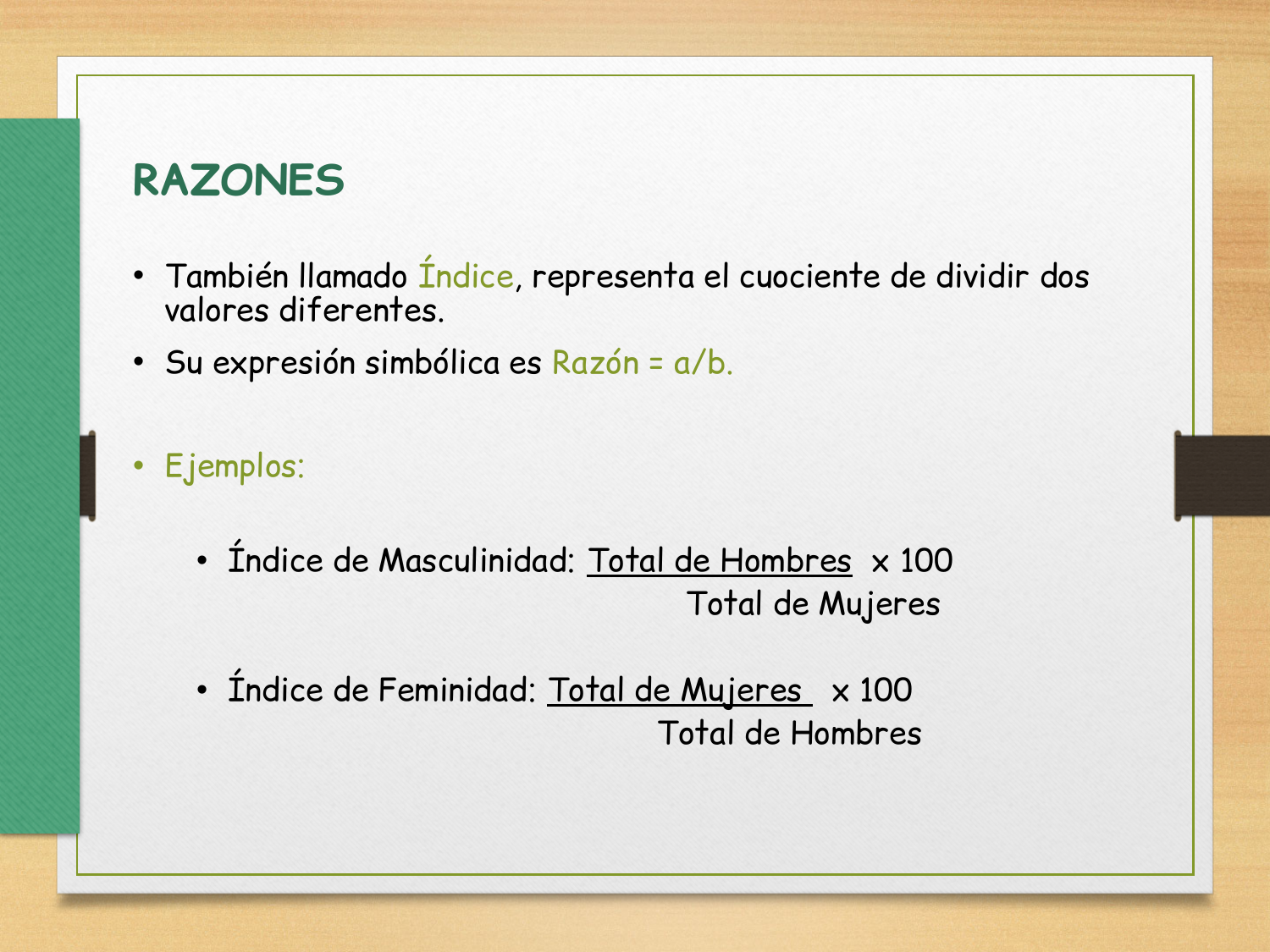

RAZONES
También llamado Índice, representa el cuociente de dividir dos valores diferentes.
Su expresión simbólica es Razón = a/b.

Ejemplos:

Índice de Masculinidad: Total de Hombres  x 100
				        Total de Mujeres

Índice de Feminidad: Total de Mujeres   x 100
				     Total de Hombres